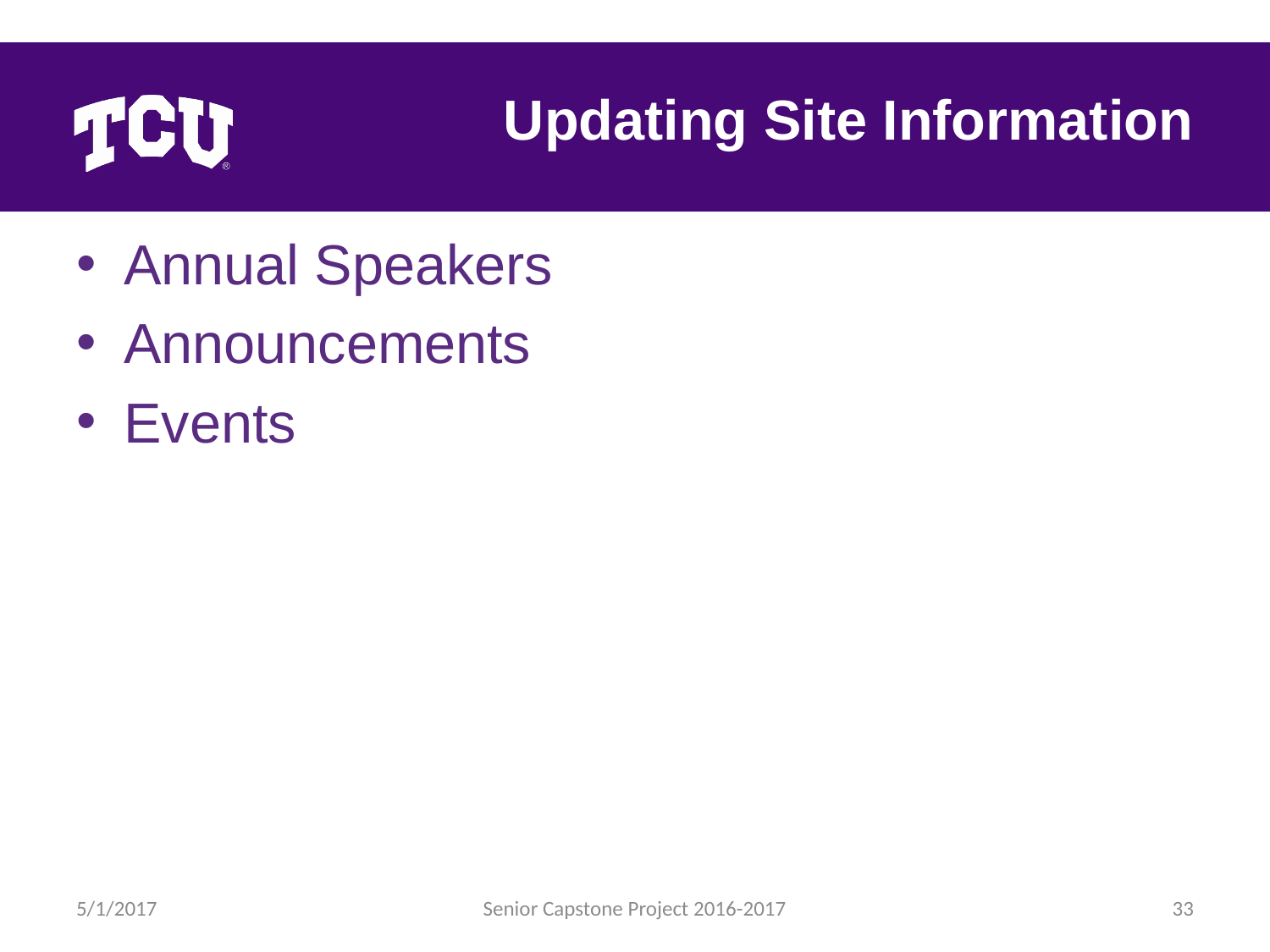

# Updating Site Information
Annual Speakers
Announcements
Events
5/1/2017
Senior Capstone Project 2016-2017
33